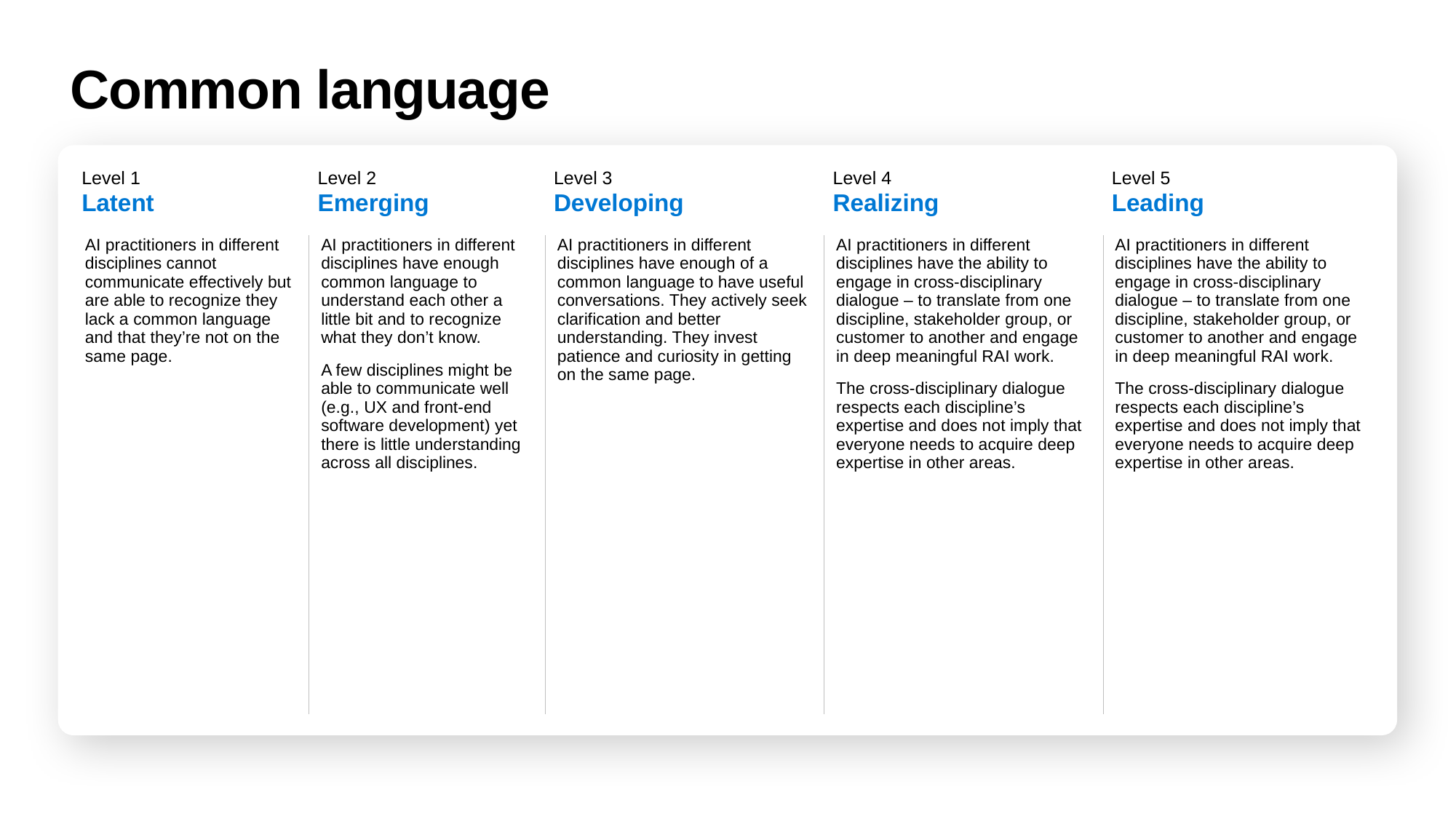

# Common language

| Level 1 | Level 2 | Level 3 | Level 4 | Level 5 |
| --- | --- | --- | --- | --- |
| Latent | Emerging | Developing | Realizing | Leading |
| AI practitioners in different disciplines cannot communicate effectively but are able to recognize they lack a common language and that they’re not on the same page. | AI practitioners in different disciplines have enough common language to understand each other a little bit and to recognize what they don’t know. A few disciplines might be able to communicate well (e.g., UX and front-end software development) yet there is little understanding across all disciplines. | AI practitioners in different disciplines have enough of a common language to have useful conversations. They actively seek clarification and better understanding. They invest patience and curiosity in getting on the same page. | AI practitioners in different disciplines have the ability to engage in cross-disciplinary dialogue – to translate from one discipline, stakeholder group, or customer to another and engage in deep meaningful RAI work. The cross-disciplinary dialogue respects each discipline’s expertise and does not imply that everyone needs to acquire deep expertise in other areas. | AI practitioners in different disciplines have the ability to engage in cross-disciplinary dialogue – to translate from one discipline, stakeholder group, or customer to another and engage in deep meaningful RAI work. The cross-disciplinary dialogue respects each discipline’s expertise and does not imply that everyone needs to acquire deep expertise in other areas. |